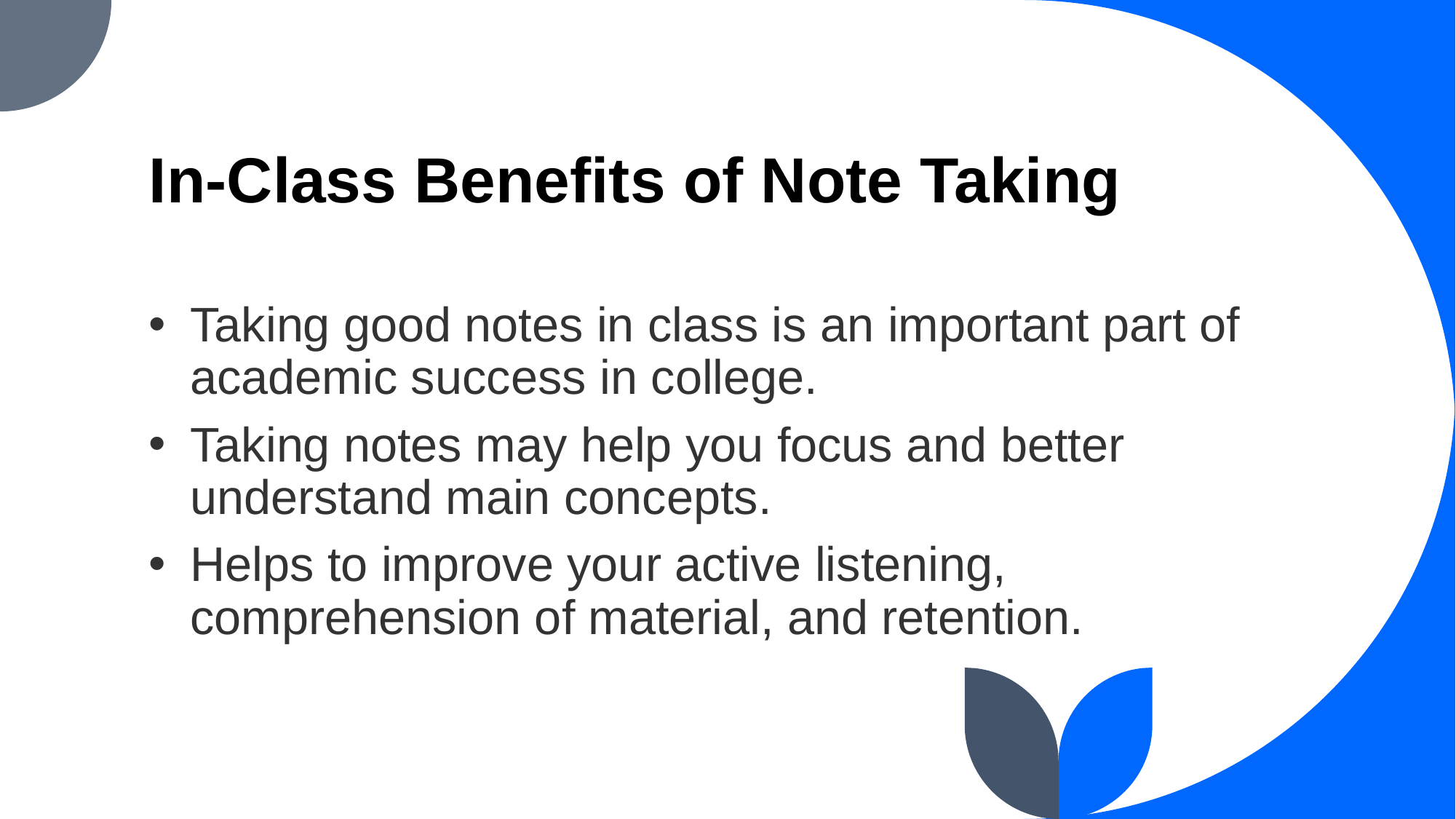

# In-Class Benefits of Note Taking
Taking good notes in class is an important part of academic success in college.
Taking notes may help you focus and better understand main concepts.
Helps to improve your active listening, comprehension of material, and retention.